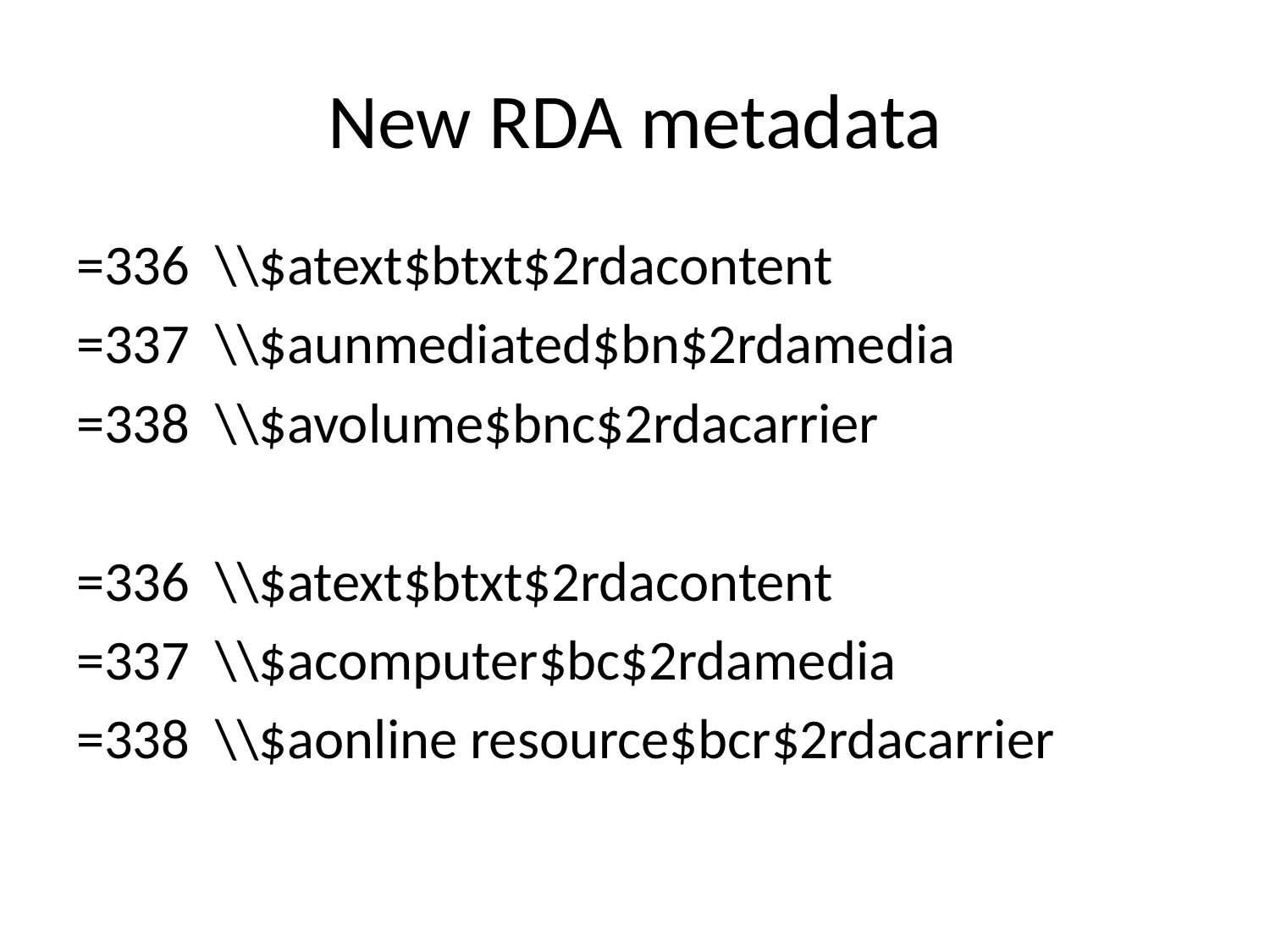

# New RDA metadata
=336  \\$atext$btxt$2rdacontent
=337  \\$aunmediated$bn$2rdamedia
=338  \\$avolume$bnc$2rdacarrier

=336  \\$atext$btxt$2rdacontent
=337  \\$acomputer$bc$2rdamedia
=338  \\$aonline resource$bcr$2rdacarrier